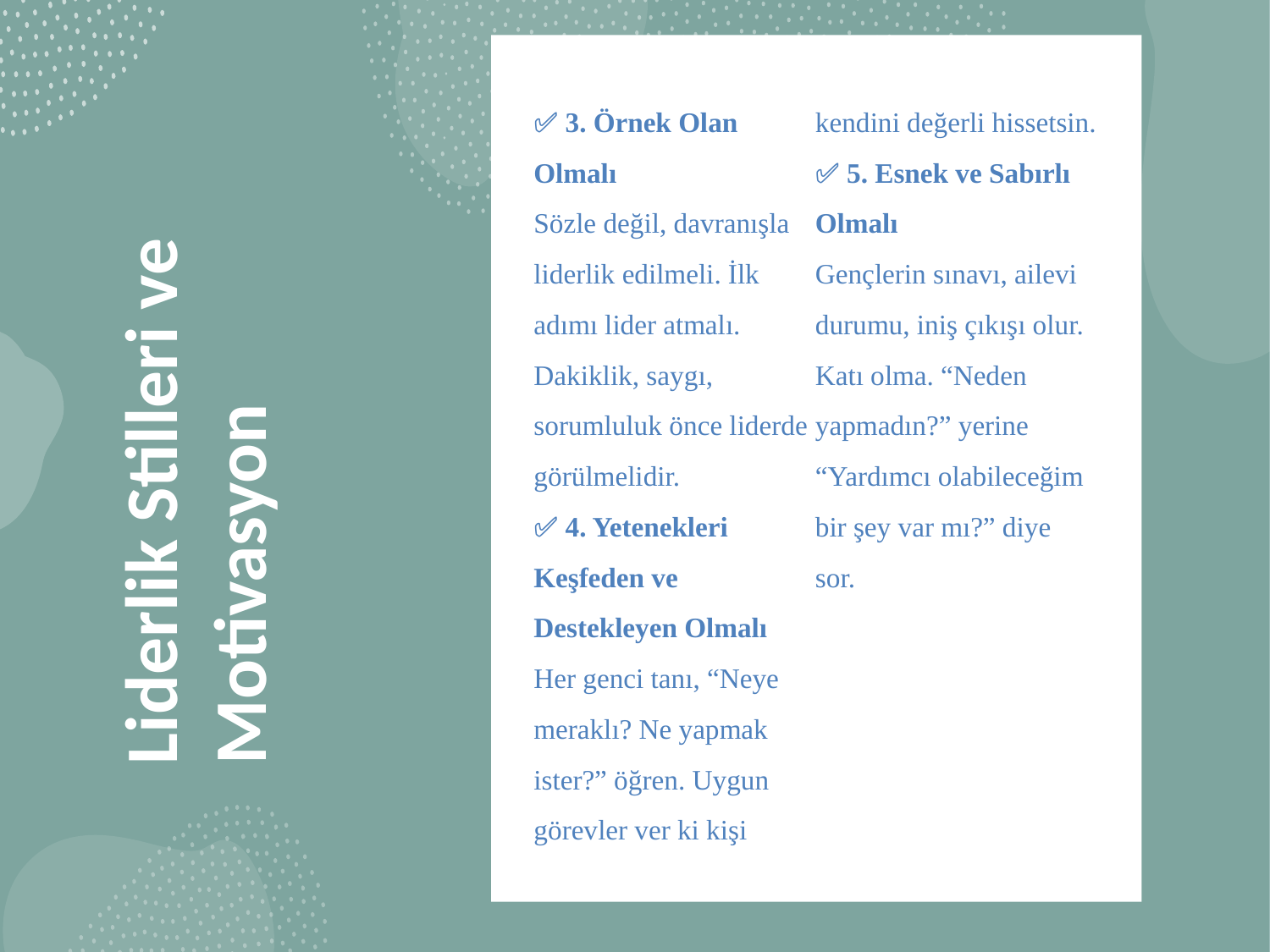

✅ 3. Örnek Olan Olmalı
Sözle değil, davranışla liderlik edilmeli. İlk adımı lider atmalı. Dakiklik, saygı, sorumluluk önce liderde görülmelidir.
✅ 4. Yetenekleri Keşfeden ve Destekleyen Olmalı
Her genci tanı, “Neye meraklı? Ne yapmak ister?” öğren. Uygun görevler ver ki kişi kendini değerli hissetsin.
✅ 5. Esnek ve Sabırlı Olmalı
Gençlerin sınavı, ailevi durumu, iniş çıkışı olur. Katı olma. “Neden yapmadın?” yerine “Yardımcı olabileceğim bir şey var mı?” diye sor.

# Liderlik Stilleri ve Motivasyon